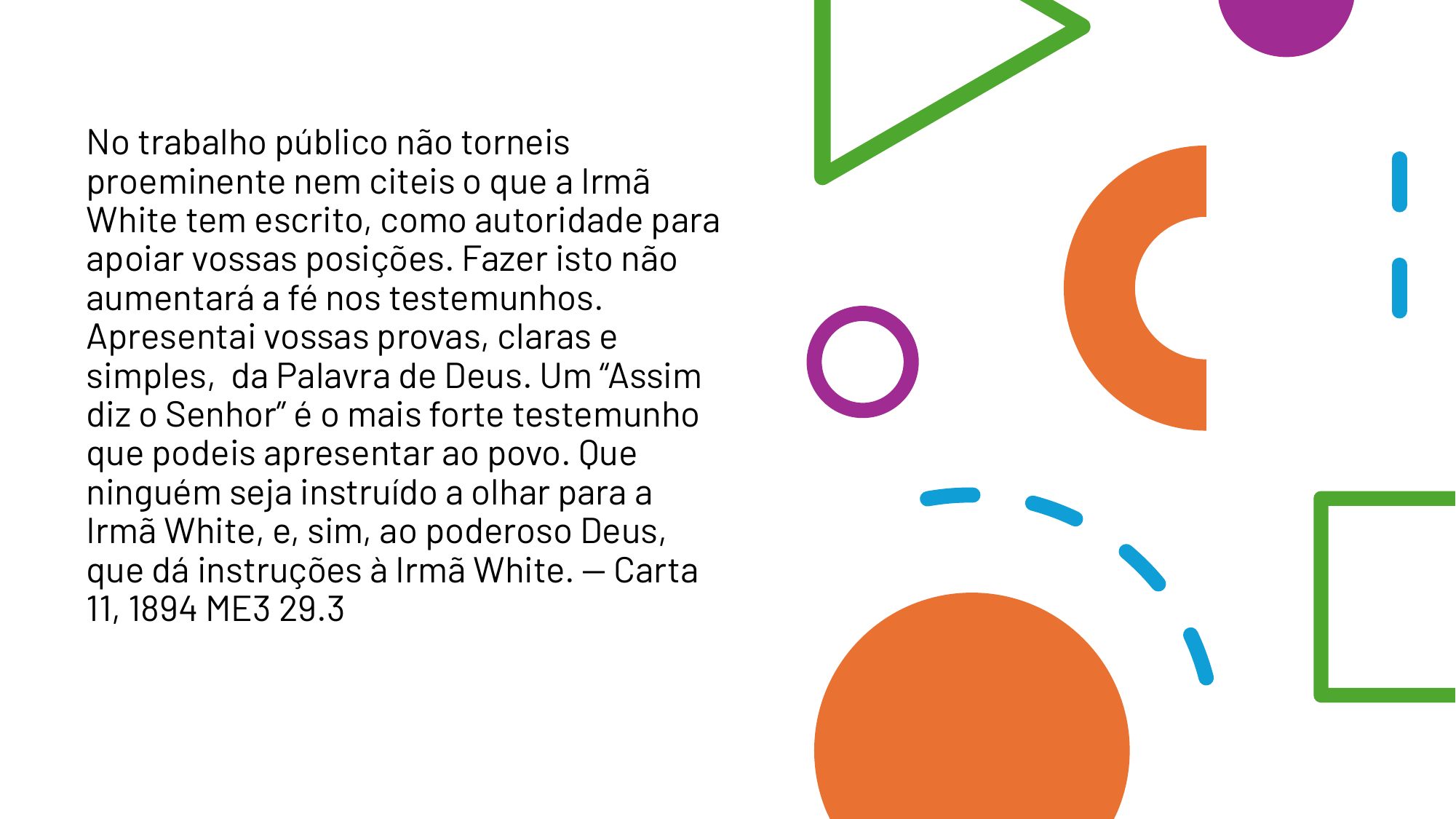

No trabalho público não torneis proeminente nem citeis o que a Irmã White tem escrito, como autoridade para apoiar vossas posições. Fazer isto não aumentará a fé nos testemunhos. Apresentai vossas provas, claras e simples,  da Palavra de Deus. Um “Assim diz o Senhor” é o mais forte testemunho que podeis apresentar ao povo. Que ninguém seja instruído a olhar para a Irmã White, e, sim, ao poderoso Deus, que dá instruções à Irmã White. — Carta 11, 1894 ME3 29.3